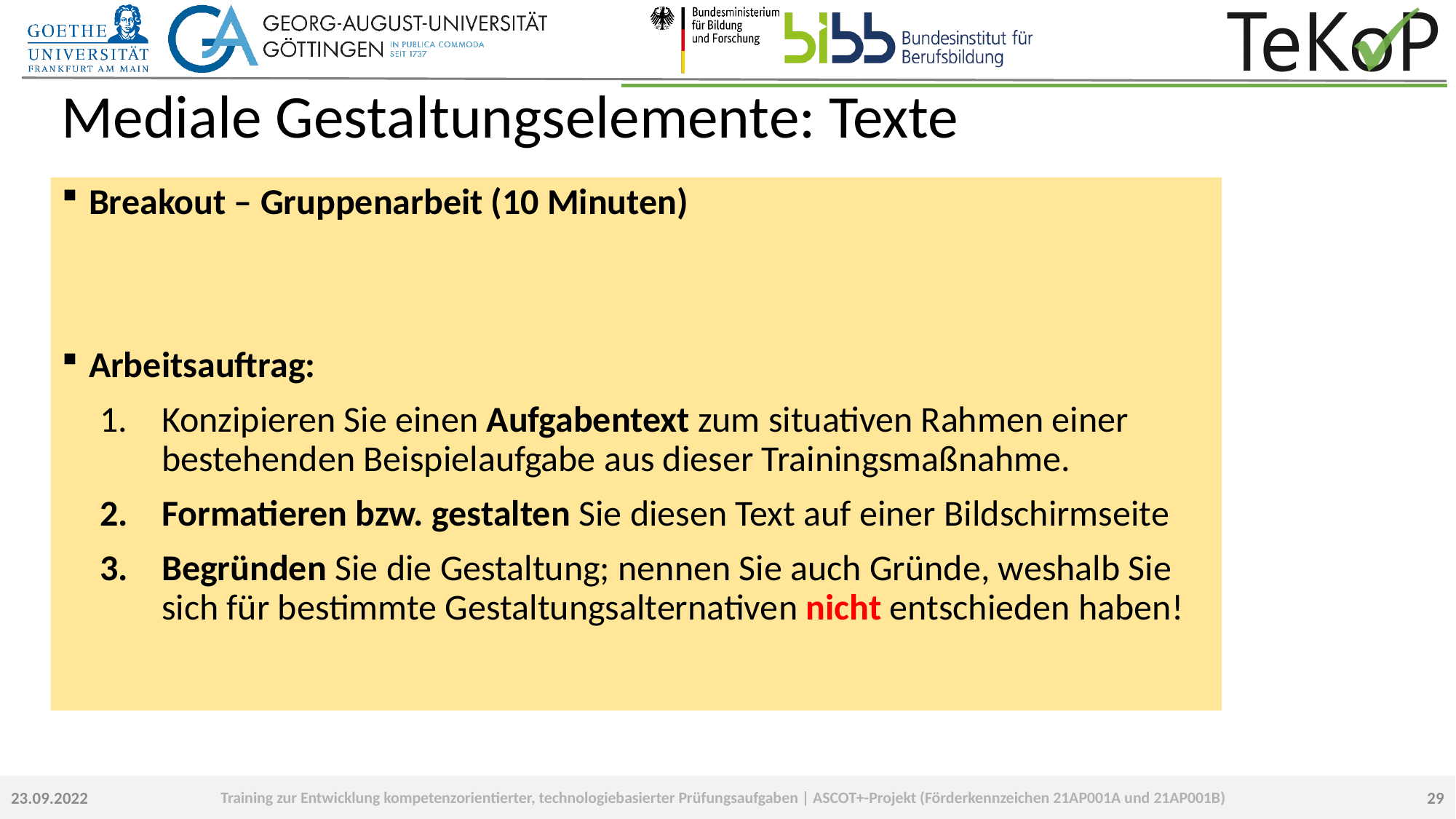

# Mediale Gestaltungselemente: Texte
Breakout – Gruppenarbeit (10 Minuten)

Arbeitsauftrag:
Konzipieren Sie einen Aufgabentext zum situativen Rahmen einer bestehenden Beispielaufgabe aus dieser Trainingsmaßnahme.
Formatieren bzw. gestalten Sie diesen Text auf einer Bildschirmseite
Begründen Sie die Gestaltung; nennen Sie auch Gründe, weshalb Sie sich für bestimmte Gestaltungsalternativen nicht entschieden haben!

29
23.09.2022
Training zur Entwicklung kompetenzorientierter, technologiebasierter Prüfungsaufgaben | ASCOT+-Projekt (Förderkennzeichen 21AP001A und 21AP001B)